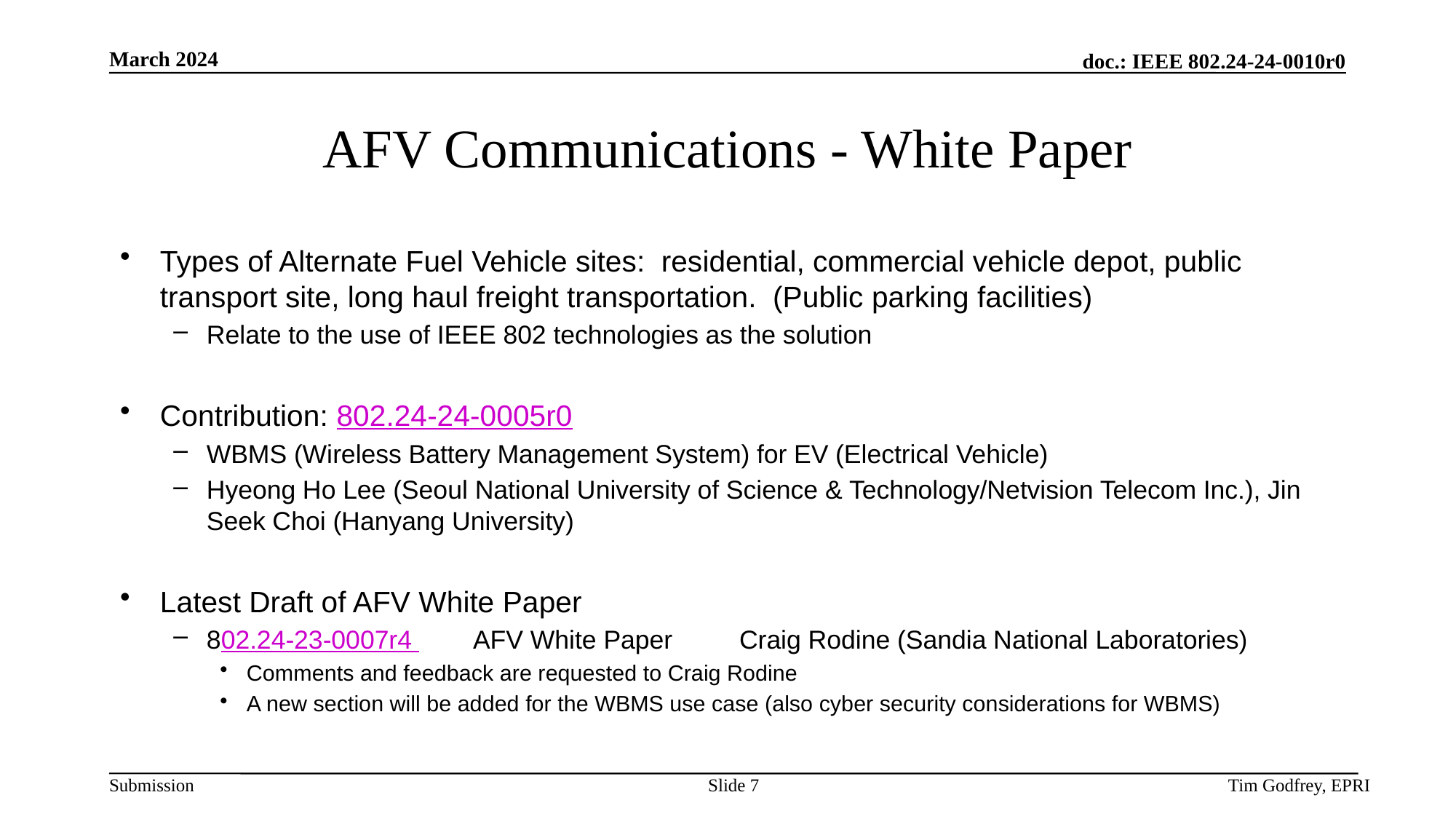

# AFV Communications - White Paper
Types of Alternate Fuel Vehicle sites:  residential, commercial vehicle depot, public transport site, long haul freight transportation.  (Public parking facilities)
Relate to the use of IEEE 802 technologies as the solution

Contribution: 802.24-24-0005r0
WBMS (Wireless Battery Management System) for EV (Electrical Vehicle)
Hyeong Ho Lee (Seoul National University of Science & Technology/Netvision Telecom Inc.), Jin Seek Choi (Hanyang University)

Latest Draft of AFV White Paper
802.24-23-0007r4 	AFV White Paper 	Craig Rodine (Sandia National Laboratories)
Comments and feedback are requested to Craig Rodine
A new section will be added for the WBMS use case (also cyber security considerations for WBMS)

Slide 7
Tim Godfrey, EPRI